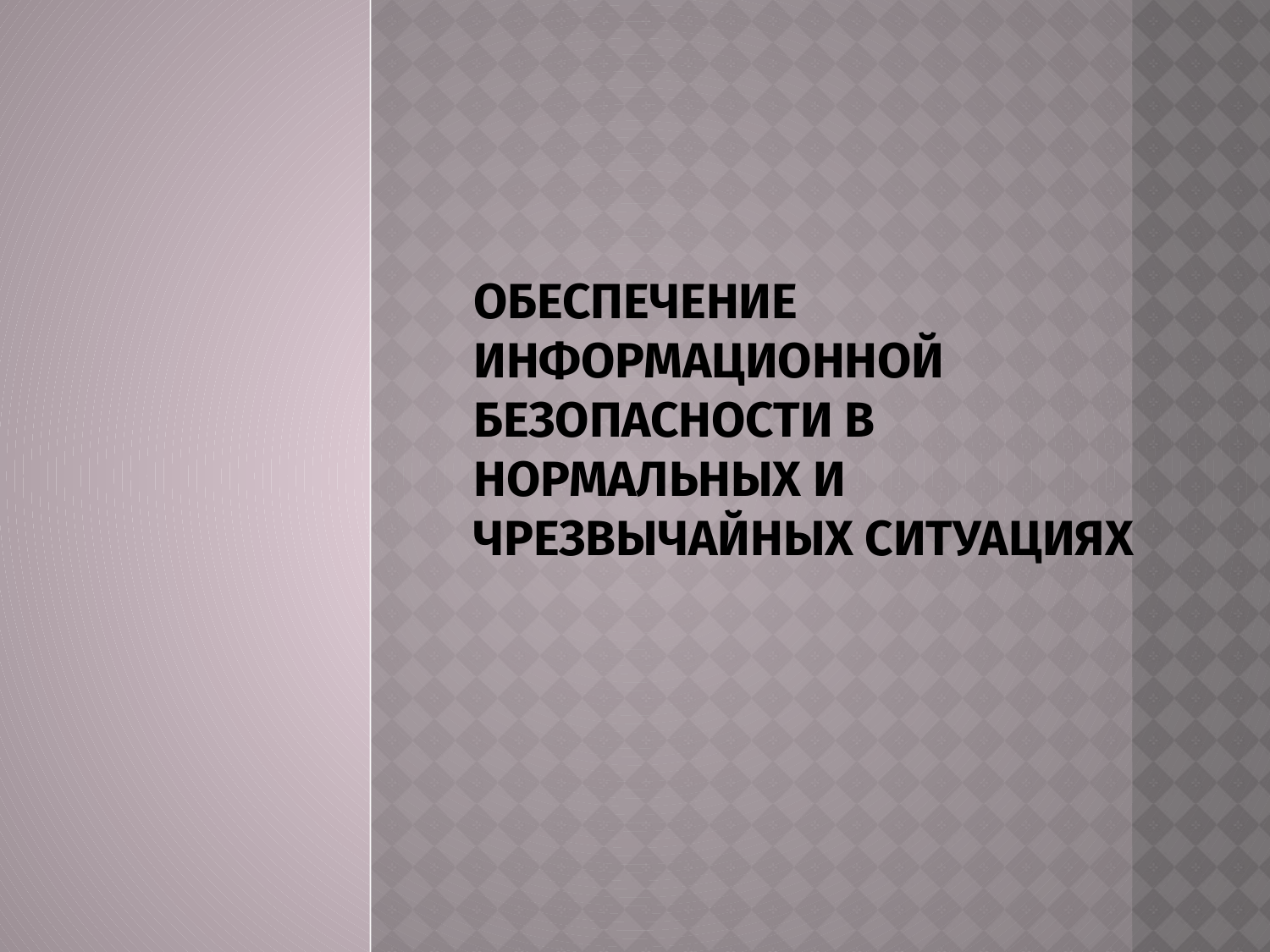

# обеспечение информационной безопасности в нормальных и чрезвычайных ситуациях